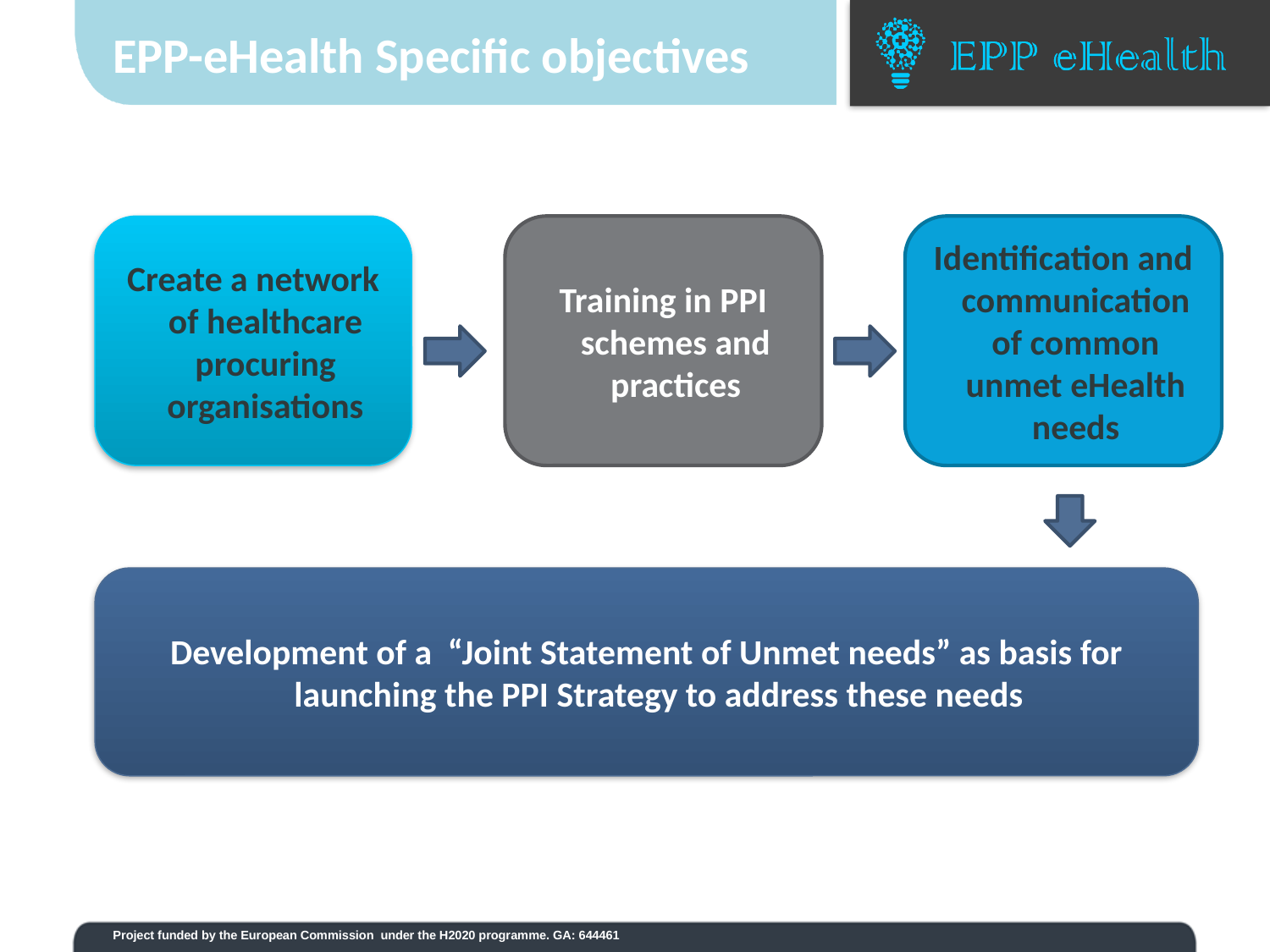

# EPP-eHealth Specific objectives
Create a network of healthcare procuring organisations
Training in PPI schemes and practices
Identification and communication of common unmet eHealth needs

Development of a  “Joint Statement of Unmet needs” as basis for launching the PPI Strategy to address these needs